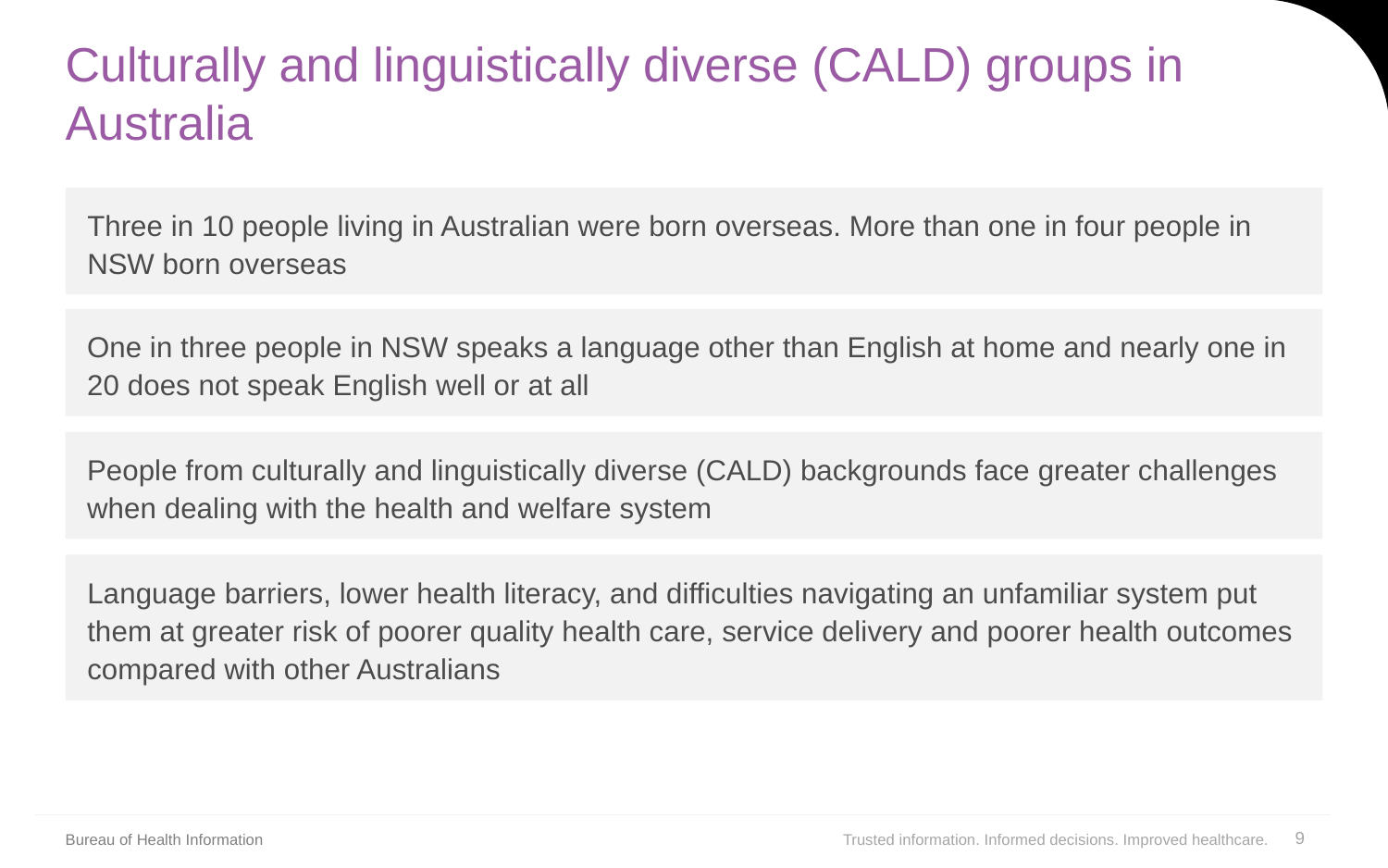

# Culturally and linguistically diverse (CALD) groups in Australia
Three in 10 people living in Australian were born overseas. More than one in four people in NSW born overseas
One in three people in NSW speaks a language other than English at home and nearly one in 20 does not speak English well or at all
People from culturally and linguistically diverse (CALD) backgrounds face greater challenges when dealing with the health and welfare system
Language barriers, lower health literacy, and difficulties navigating an unfamiliar system put them at greater risk of poorer quality health care, service delivery and poorer health outcomes compared with other Australians